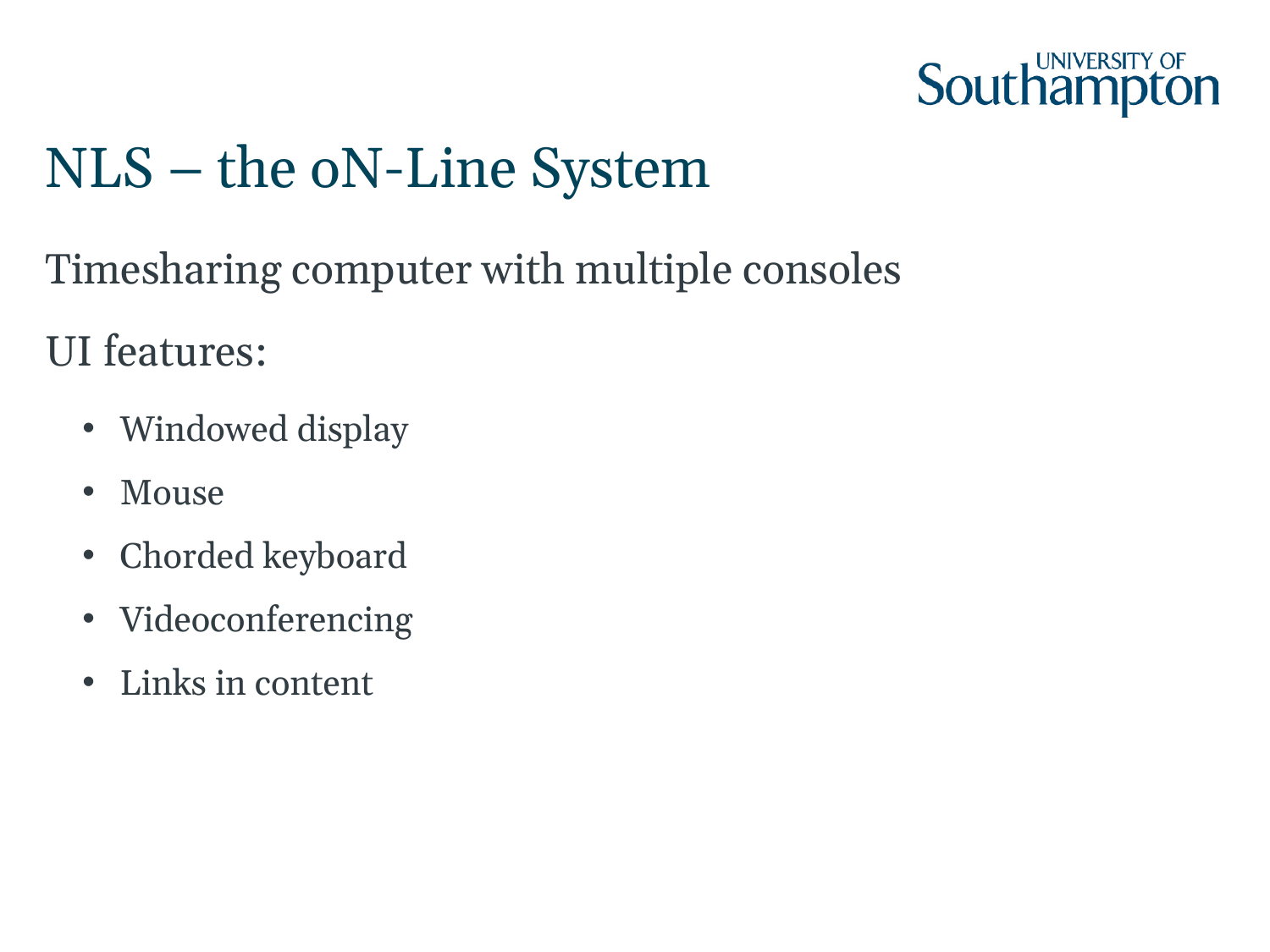

# NLS – the oN-Line System
Timesharing computer with multiple consoles
UI features:
Windowed display
Mouse
Chorded keyboard
Videoconferencing
Links in content